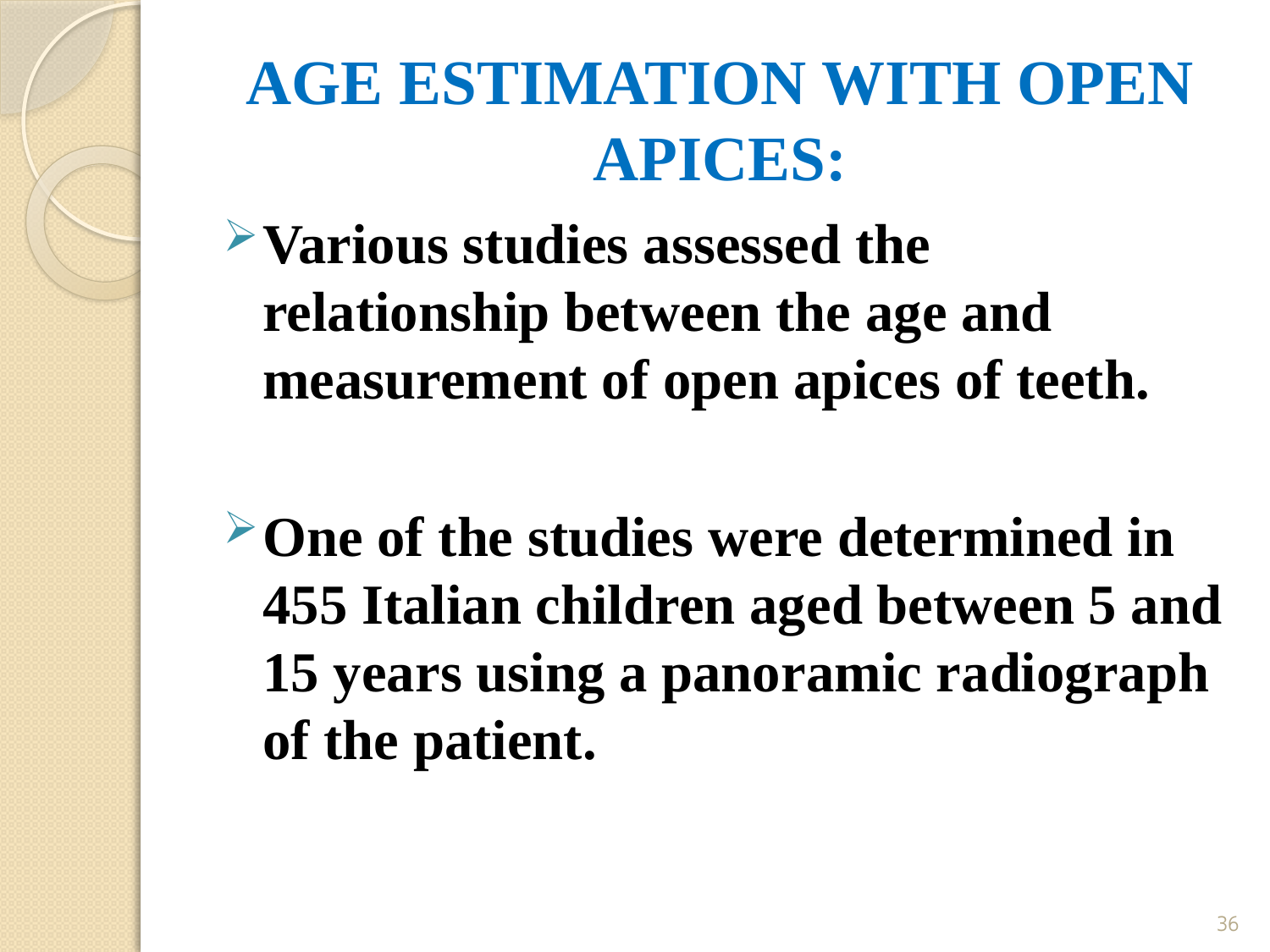

# AGE ESTIMATION WITH OPEN APICES:
Various studies assessed the relationship between the age and measurement of open apices of teeth.

One of the studies were determined in 455 Italian children aged between 5 and 15 years using a panoramic radiograph of the patient.
36